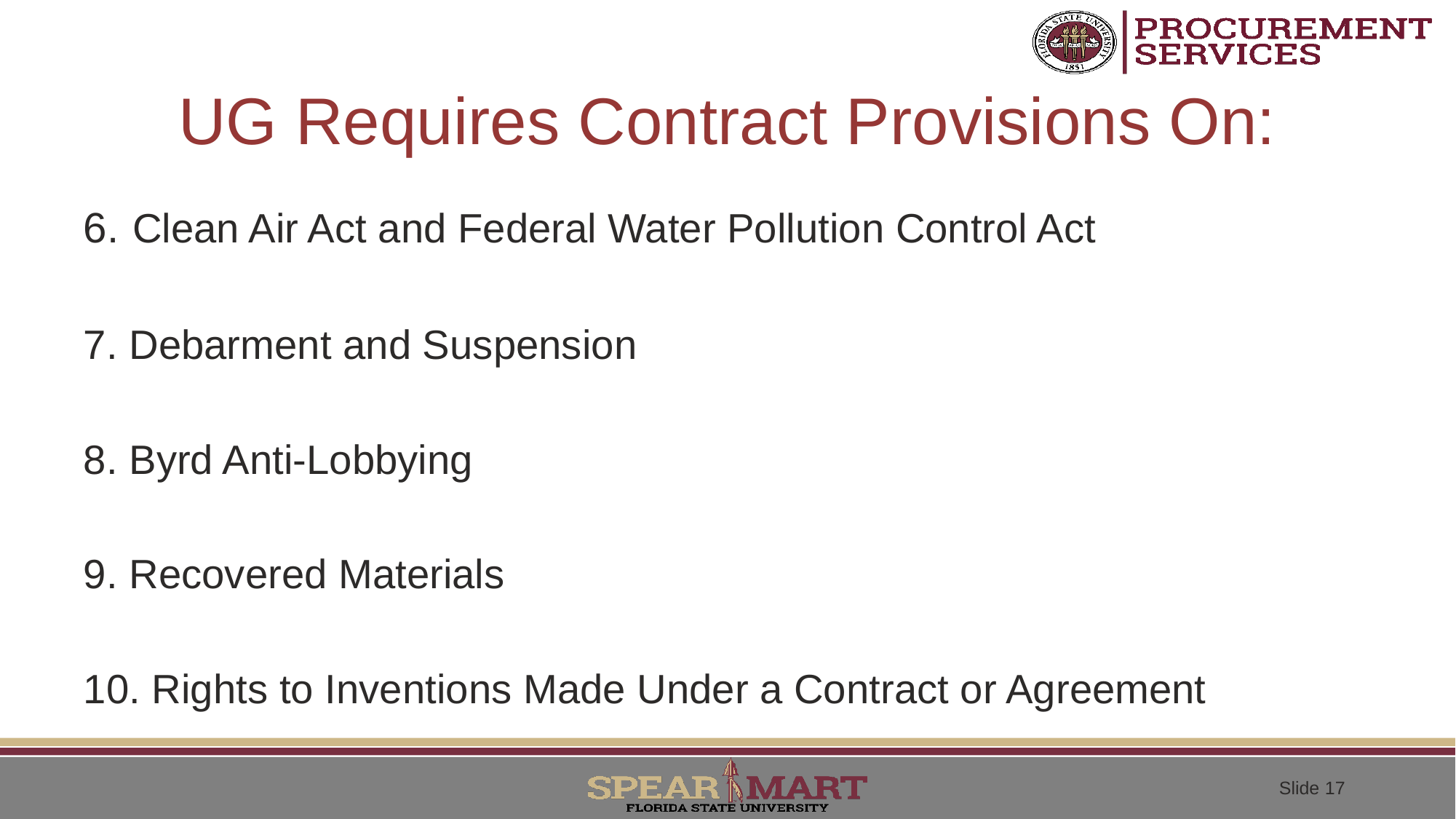

# UG Requires Contract Provisions On:
6. Clean Air Act and Federal Water Pollution Control Act

7. Debarment and Suspension

8. Byrd Anti-Lobbying

9. Recovered Materials

10. Rights to Inventions Made Under a Contract or Agreement